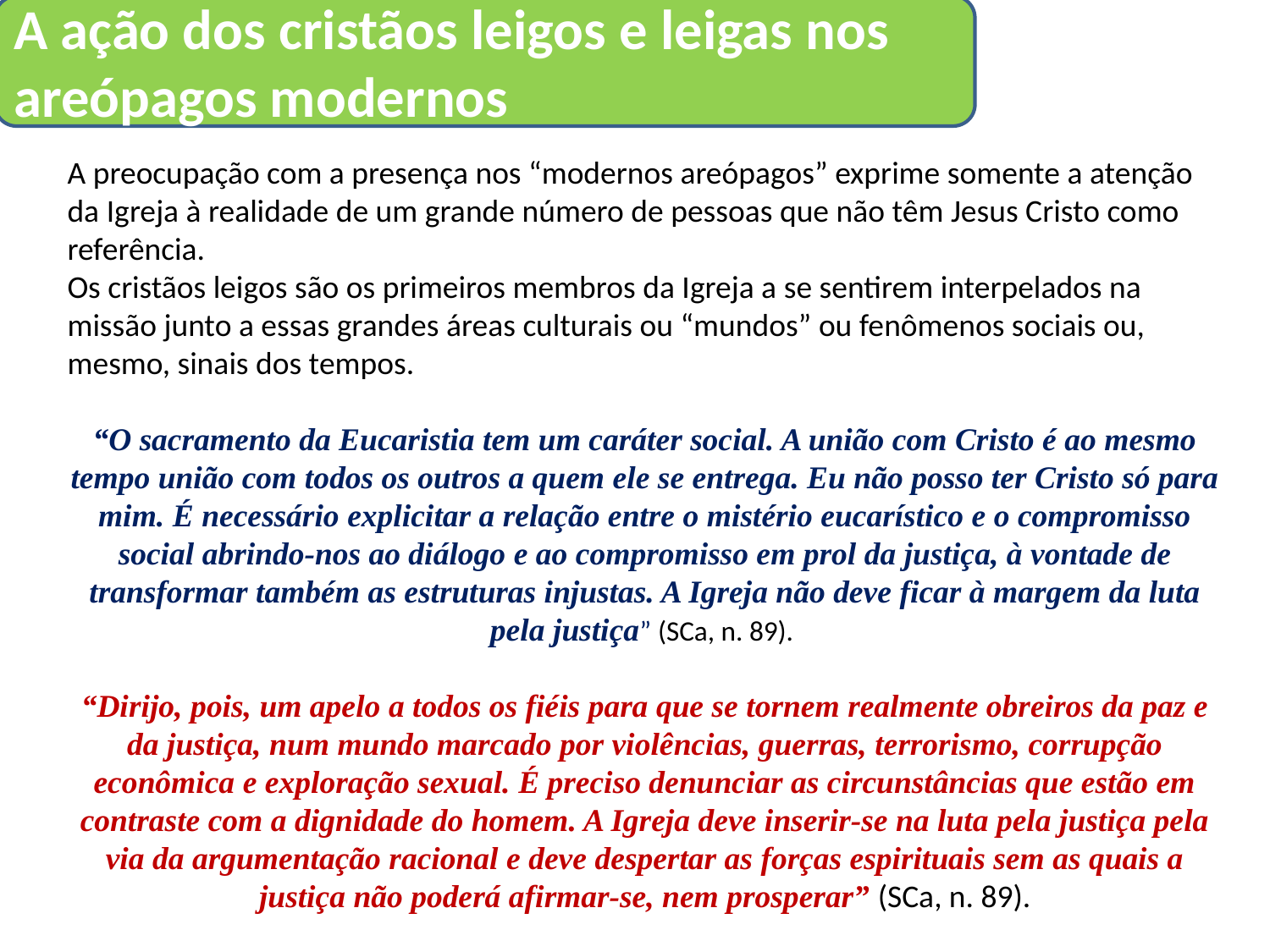

A ação dos cristãos leigos e leigas nos areópagos modernos
A preocupação com a presença nos “modernos areópagos” exprime somente a atenção da Igreja à realidade de um grande número de pessoas que não têm Jesus Cristo como referência.
Os cristãos leigos são os primeiros membros da Igreja a se sentirem interpelados na missão junto a essas grandes áreas culturais ou “mundos” ou fenômenos sociais ou, mesmo, sinais dos tempos.

“O sacramento da Eucaristia tem um caráter social. A união com Cristo é ao mesmo tempo união com todos os outros a quem ele se entrega. Eu não posso ter Cristo só para mim. É necessário explicitar a relação entre o mistério eucarístico e o compromisso social abrindo-nos ao diálogo e ao compromisso em prol da justiça, à vontade de transformar também as estruturas injustas. A Igreja não deve ficar à margem da luta pela justiça” (SCa, n. 89).

“Dirijo, pois, um apelo a todos os fiéis para que se tornem realmente obreiros da paz e da justiça, num mundo marcado por violências, guerras, terrorismo, corrupção econômica e exploração sexual. É preciso denunciar as circunstâncias que estão em contraste com a dignidade do homem. A Igreja deve inserir-se na luta pela justiça pela via da argumentação racional e deve despertar as forças espirituais sem as quais a justiça não poderá afirmar-se, nem prosperar” (SCa, n. 89).